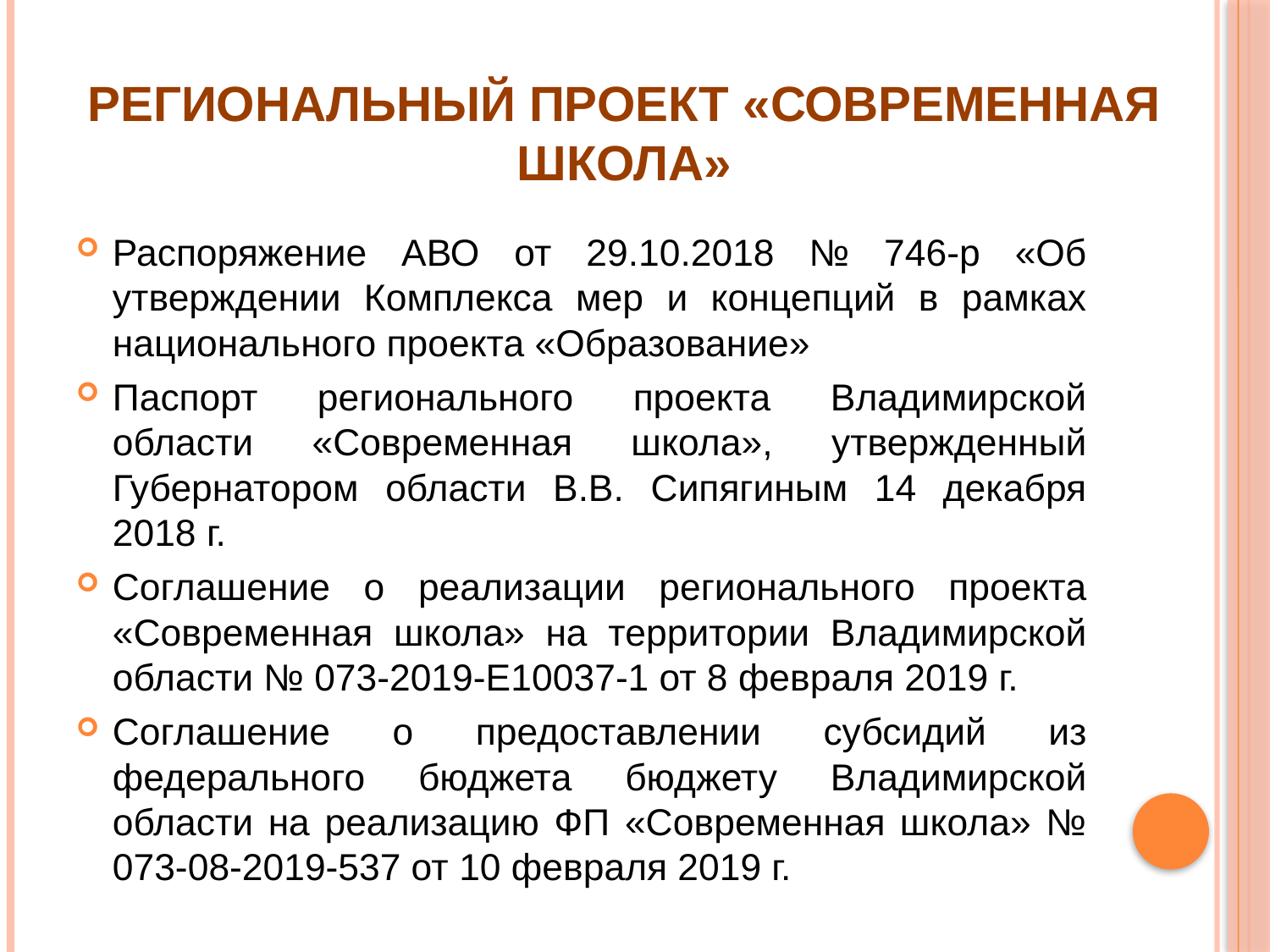

# Региональный проект «Современная школа»
Распоряжение АВО от 29.10.2018 № 746-р «Об утверждении Комплекса мер и концепций в рамках национального проекта «Образование»
Паспорт регионального проекта Владимирской области «Современная школа», утвержденный Губернатором области В.В. Сипягиным 14 декабря 2018 г.
Соглашение о реализации регионального проекта «Современная школа» на территории Владимирской области № 073-2019-Е10037-1 от 8 февраля 2019 г.
Соглашение о предоставлении субсидий из федерального бюджета бюджету Владимирской области на реализацию ФП «Современная школа» № 073-08-2019-537 от 10 февраля 2019 г.